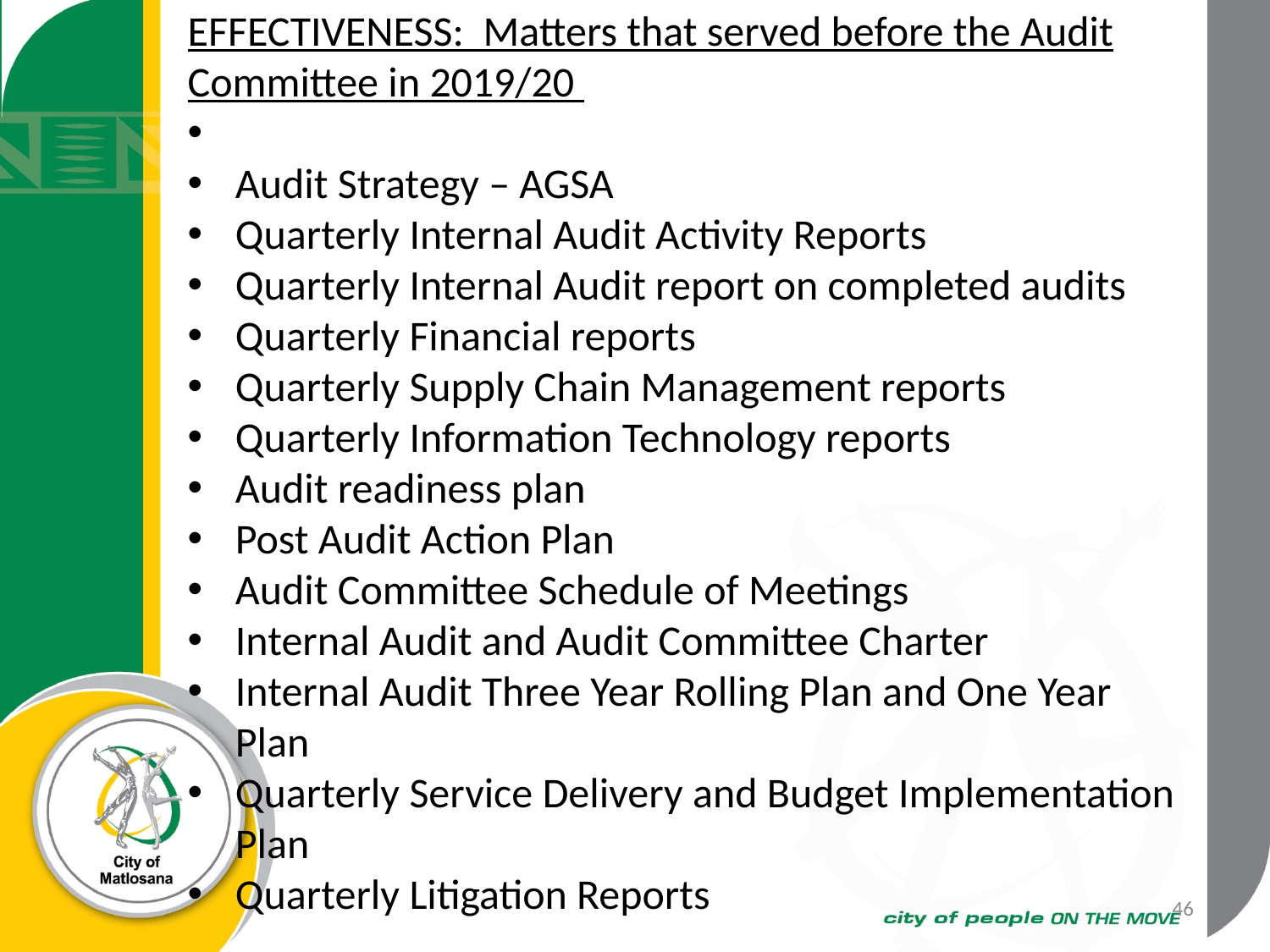

EFFECTIVENESS:  Matters that served before the Audit Committee in 2019/20

Audit Strategy – AGSA
Quarterly Internal Audit Activity Reports
Quarterly Internal Audit report on completed audits
Quarterly Financial reports
Quarterly Supply Chain Management reports
Quarterly Information Technology reports
Audit readiness plan
Post Audit Action Plan
Audit Committee Schedule of Meetings
Internal Audit and Audit Committee Charter
Internal Audit Three Year Rolling Plan and One Year Plan
Quarterly Service Delivery and Budget Implementation Plan
Quarterly Litigation Reports
46